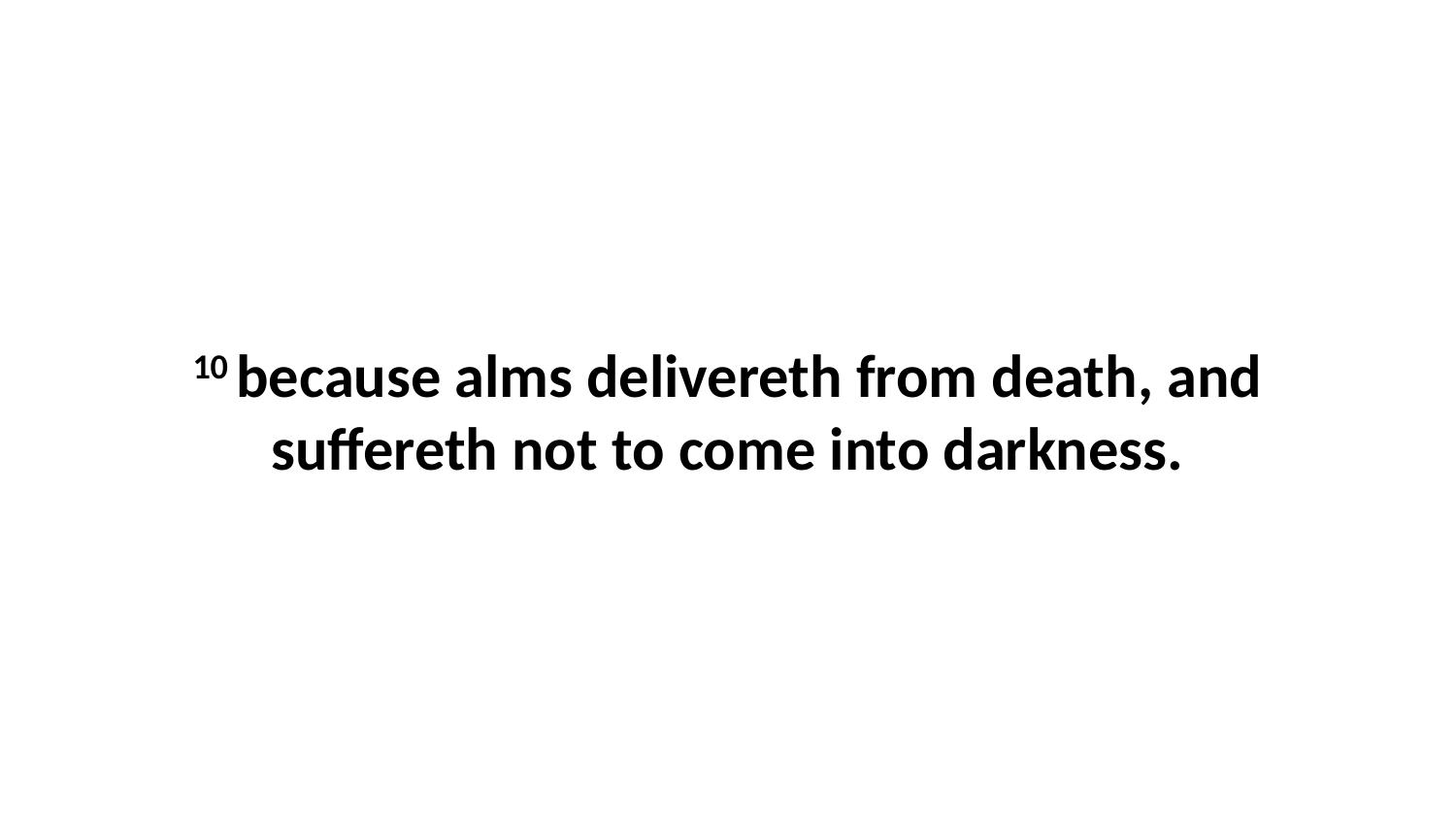

10 because alms delivereth from death, and suffereth not to come into darkness.